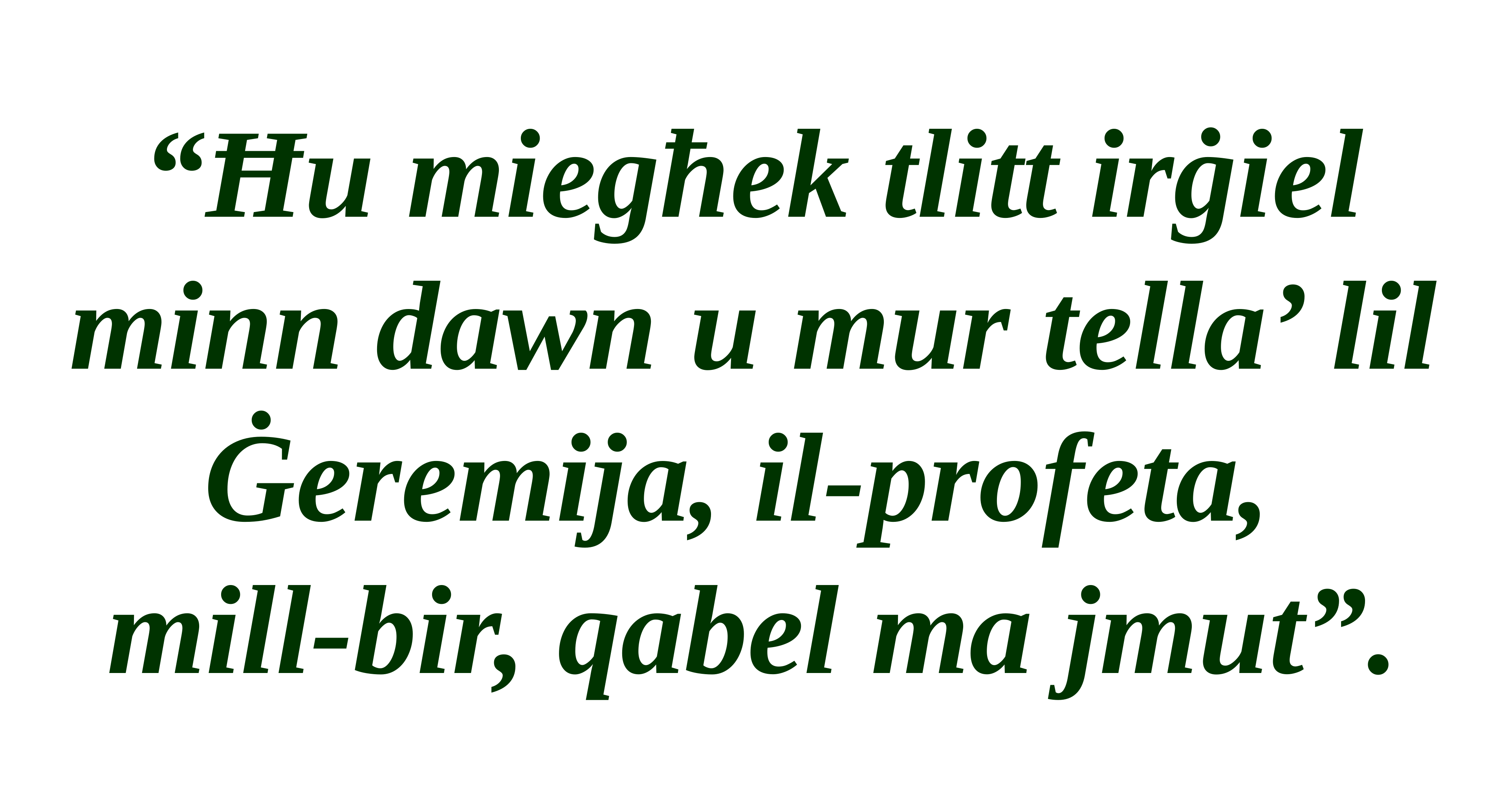

“Ħu miegħek tlitt irġiel minn dawn u mur tella’ lil Ġeremija, il-profeta,
mill-bir, qabel ma jmut”.